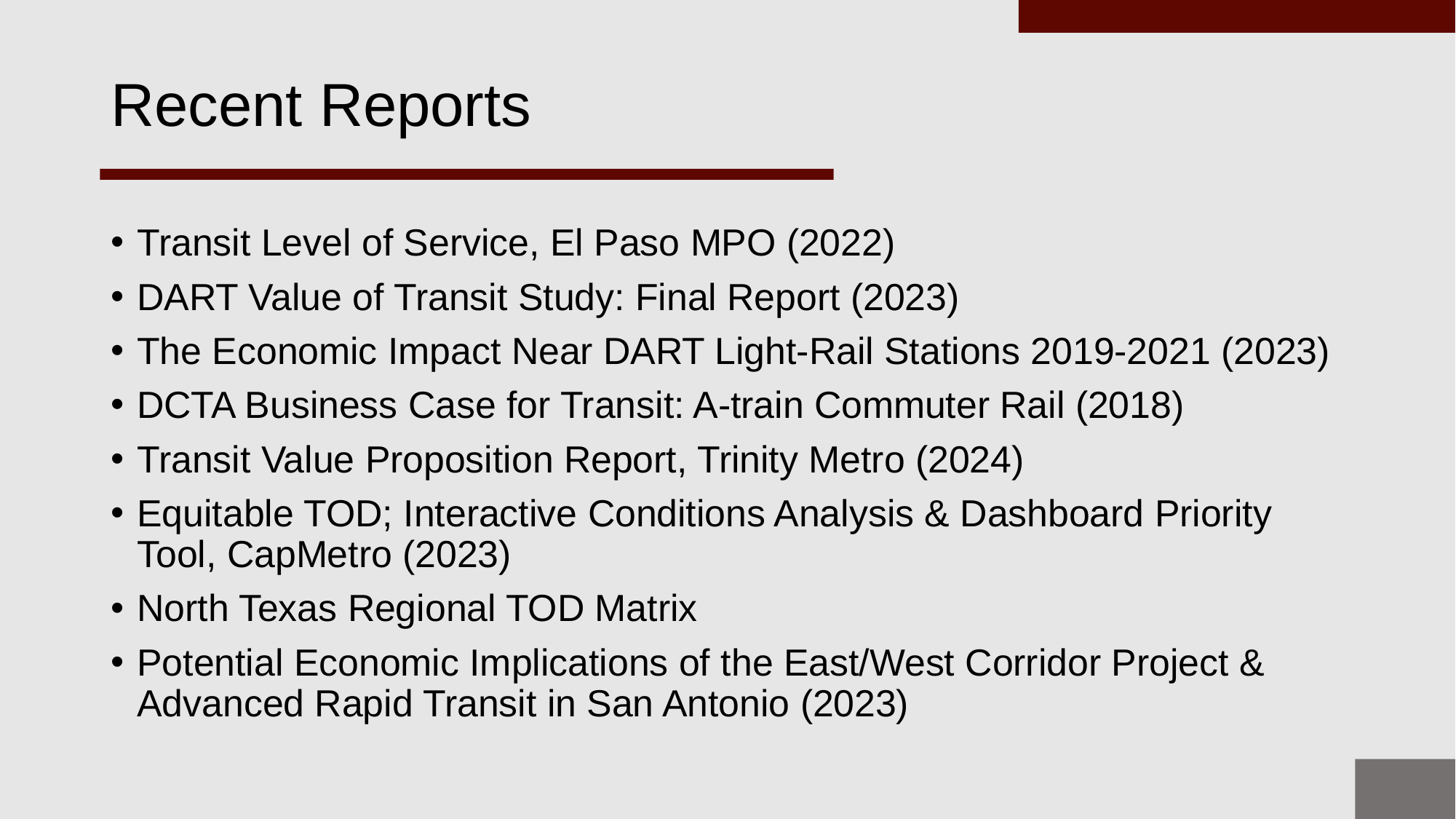

# Recent Reports
Transit Level of Service, El Paso MPO (2022)
DART Value of Transit Study: Final Report (2023)
The Economic Impact Near DART Light-Rail Stations 2019-2021 (2023)
DCTA Business Case for Transit: A-train Commuter Rail (2018)
Transit Value Proposition Report, Trinity Metro (2024)
Equitable TOD; Interactive Conditions Analysis & Dashboard Priority Tool, CapMetro (2023)
North Texas Regional TOD Matrix
Potential Economic Implications of the East/West Corridor Project & Advanced Rapid Transit in San Antonio (2023)